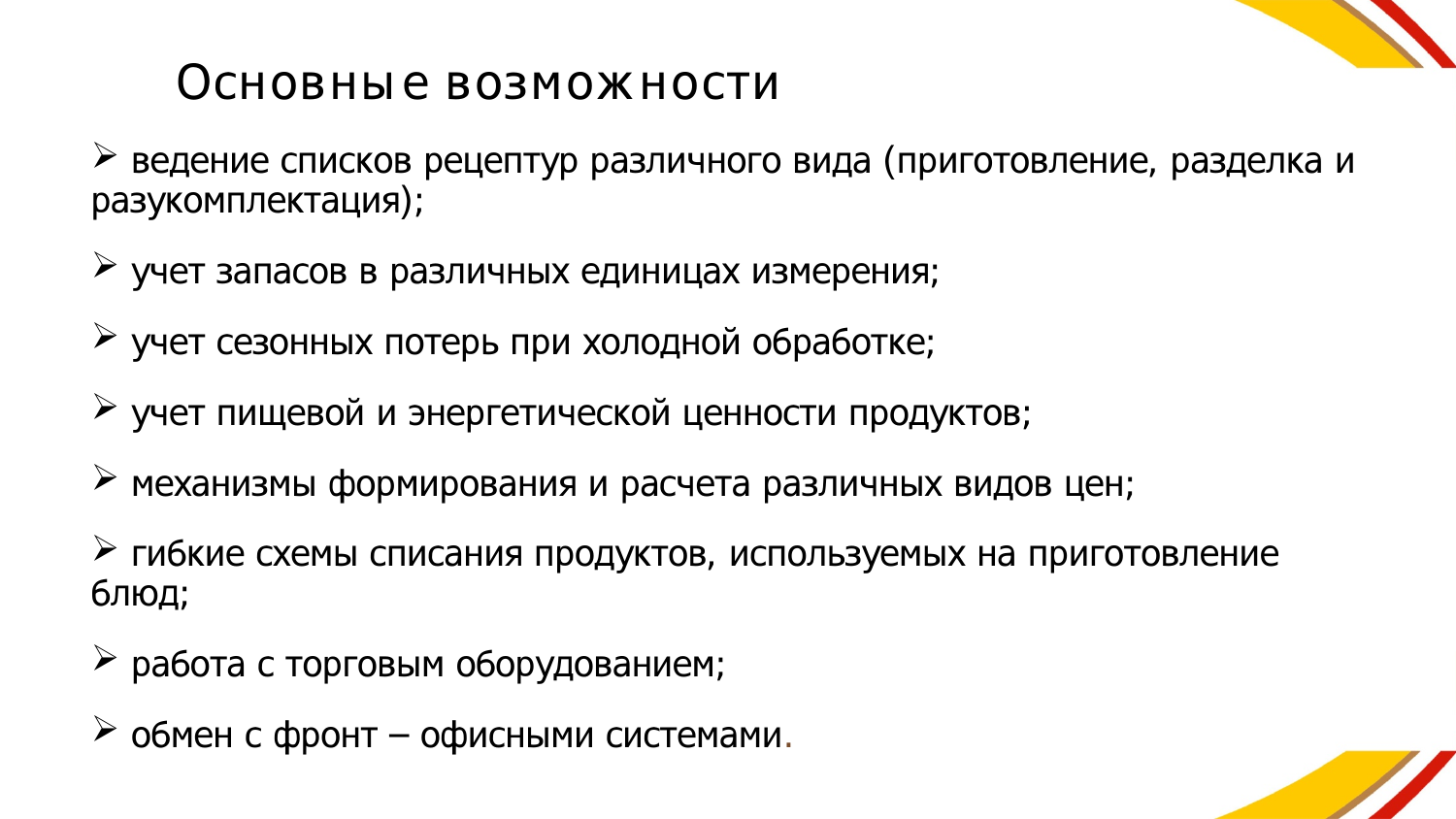

# Основные возможности
 ведение списков рецептур различного вида (приготовление, разделка и разукомплектация);
 учет запасов в различных единицах измерения;
 учет сезонных потерь при холодной обработке;
 учет пищевой и энергетической ценности продуктов;
 механизмы формирования и расчета различных видов цен;
 гибкие схемы списания продуктов, используемых на приготовление блюд;
 работа с торговым оборудованием;
 обмен с фронт – офисными системами.